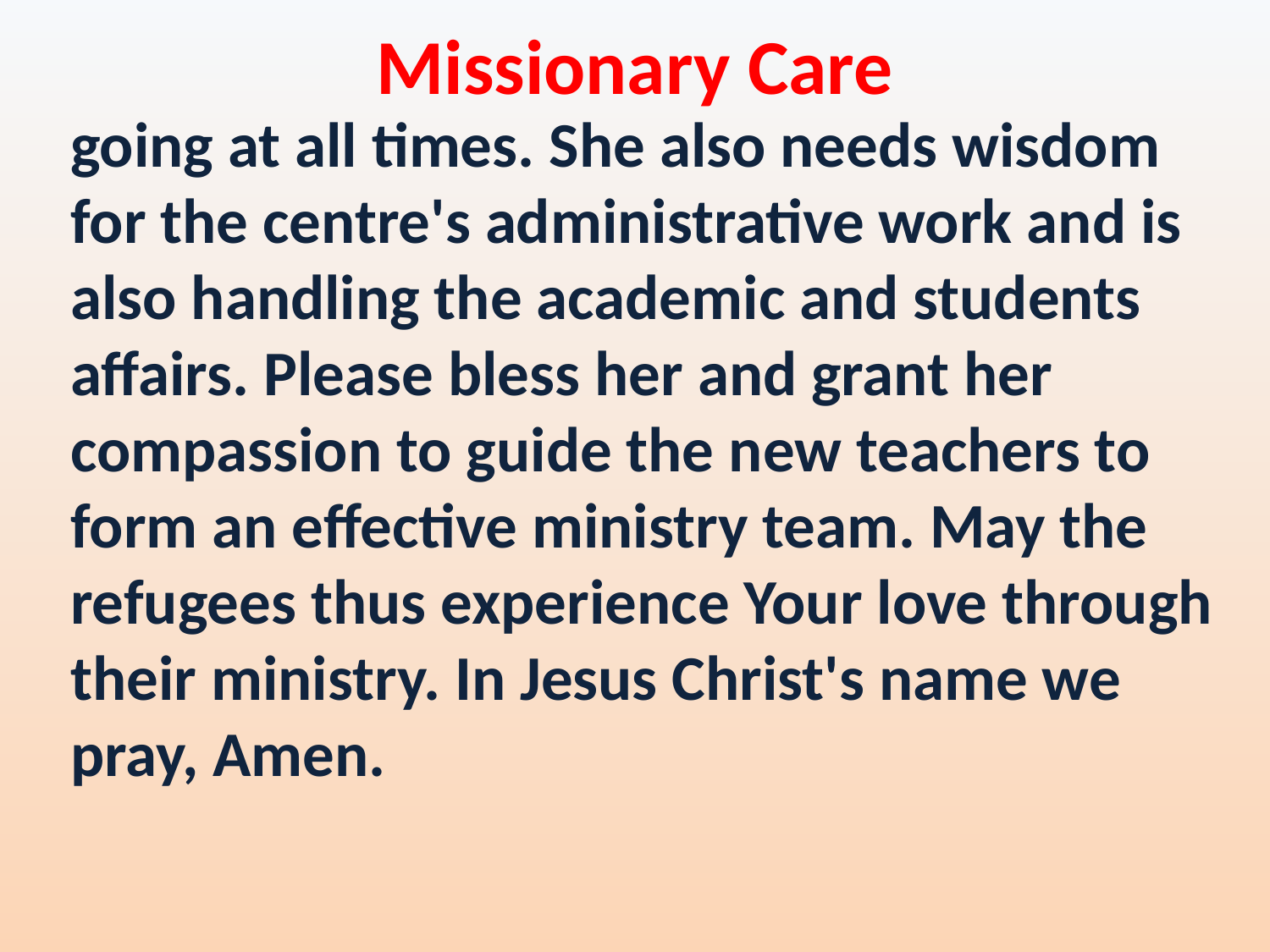

Missionary Care
going at all times. She also needs wisdom for the centre's administrative work and is also handling the academic and students affairs. Please bless her and grant her compassion to guide the new teachers to form an effective ministry team. May the refugees thus experience Your love through their ministry. In Jesus Christ's name we pray, Amen.